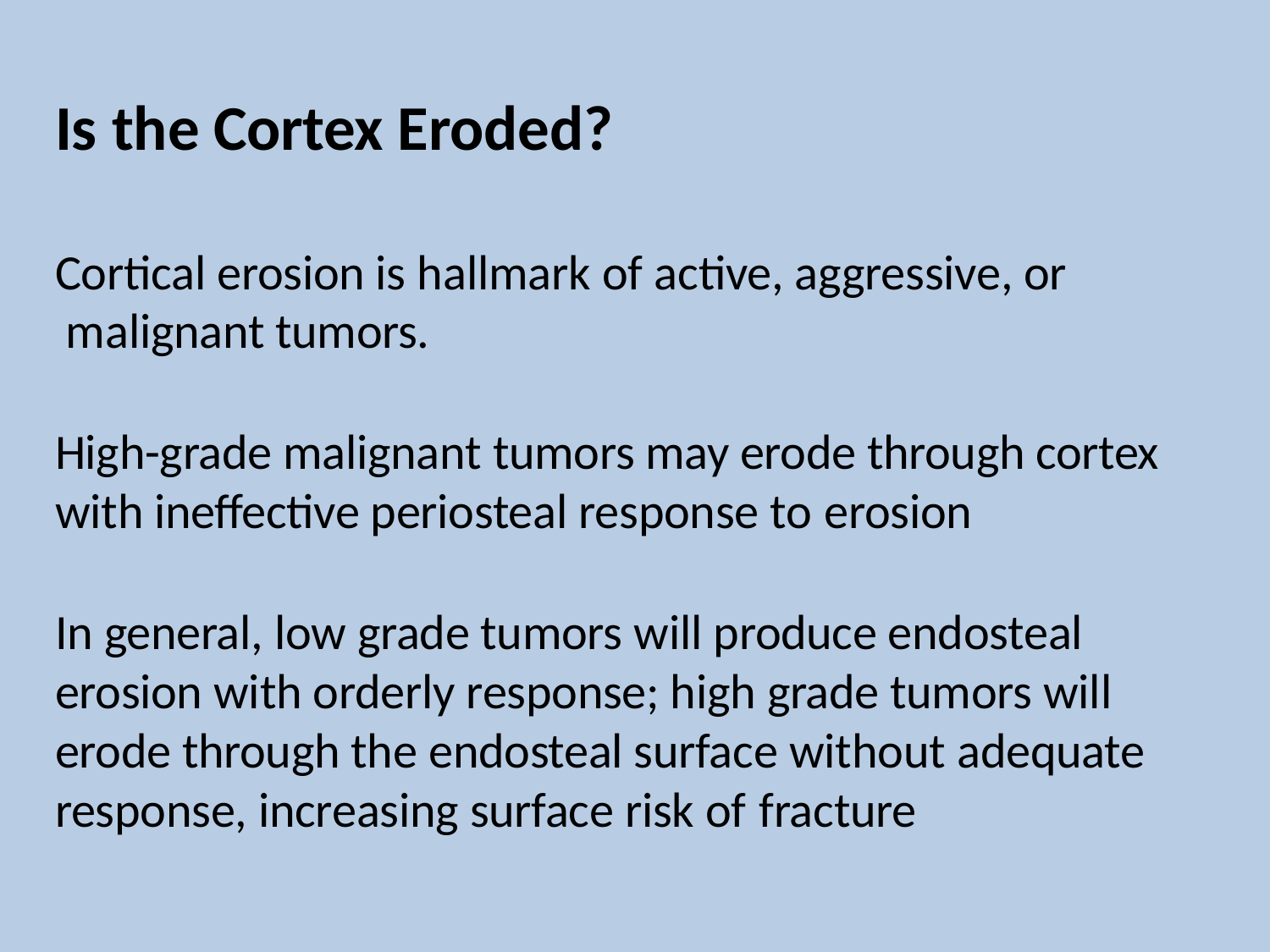

# Is the Cortex Eroded?
Cortical erosion is hallmark of active, aggressive, or  malignant tumors.

High-grade malignant tumors may erode through cortex  with ineffective periosteal response to erosion

In general, low grade tumors will produce endosteal  erosion with orderly response; high grade tumors will  erode through the endosteal surface without adequate  response, increasing surface risk of fracture